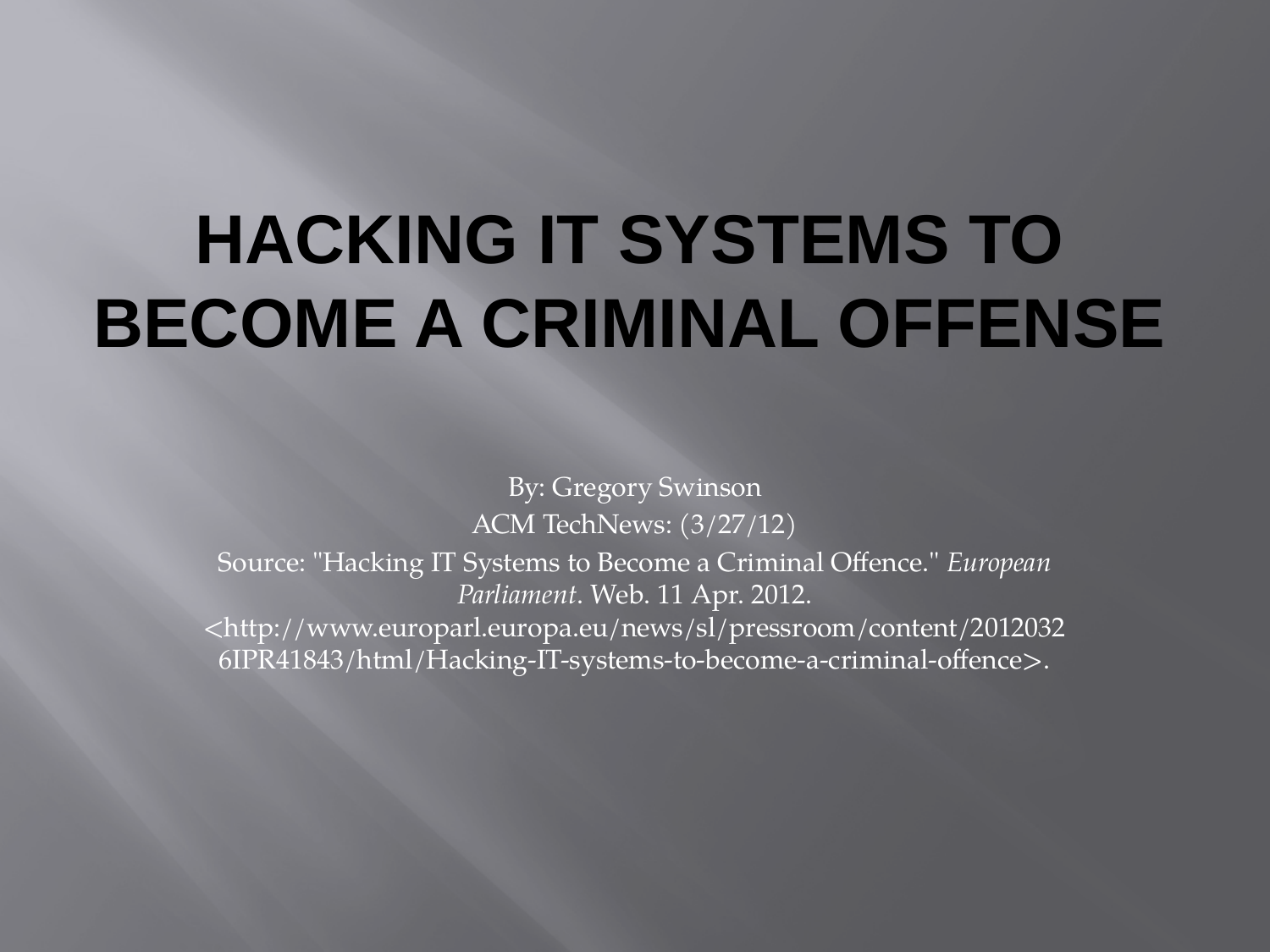

# Hacking IT systems to become a criminal offense
By: Gregory Swinson
ACM TechNews: (3/27/12)
Source: "Hacking IT Systems to Become a Criminal Offence." European Parliament. Web. 11 Apr. 2012. <http://www.europarl.europa.eu/news/sl/pressroom/content/20120326IPR41843/html/Hacking-IT-systems-to-become-a-criminal-offence>.